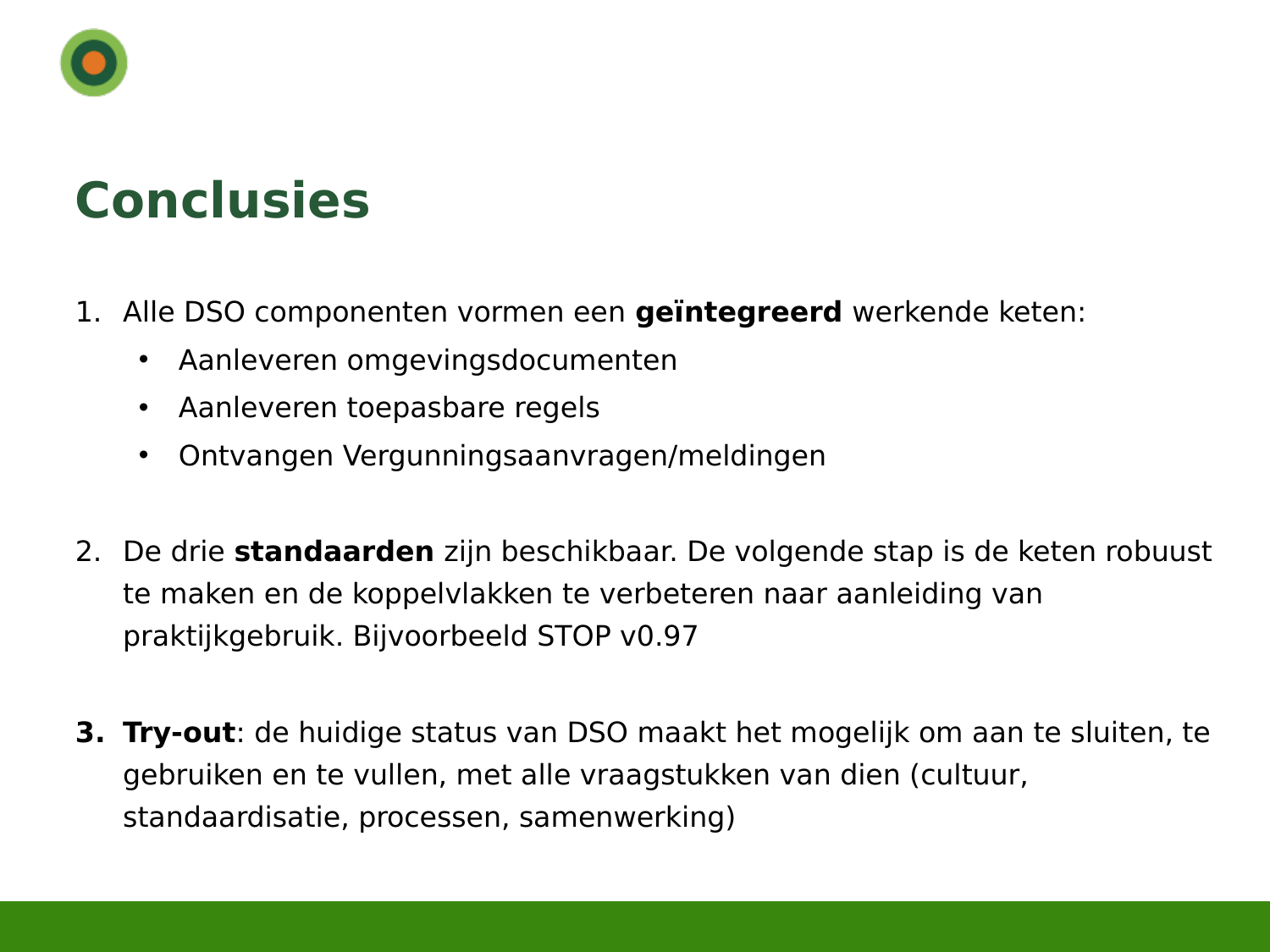

# Conclusies
Alle DSO componenten vormen een geïntegreerd werkende keten:
Aanleveren omgevingsdocumenten
Aanleveren toepasbare regels
Ontvangen Vergunningsaanvragen/meldingen

De drie standaarden zijn beschikbaar. De volgende stap is de keten robuust te maken en de koppelvlakken te verbeteren naar aanleiding van praktijkgebruik. Bijvoorbeeld STOP v0.97

Try-out: de huidige status van DSO maakt het mogelijk om aan te sluiten, te gebruiken en te vullen, met alle vraagstukken van dien (cultuur, standaardisatie, processen, samenwerking)